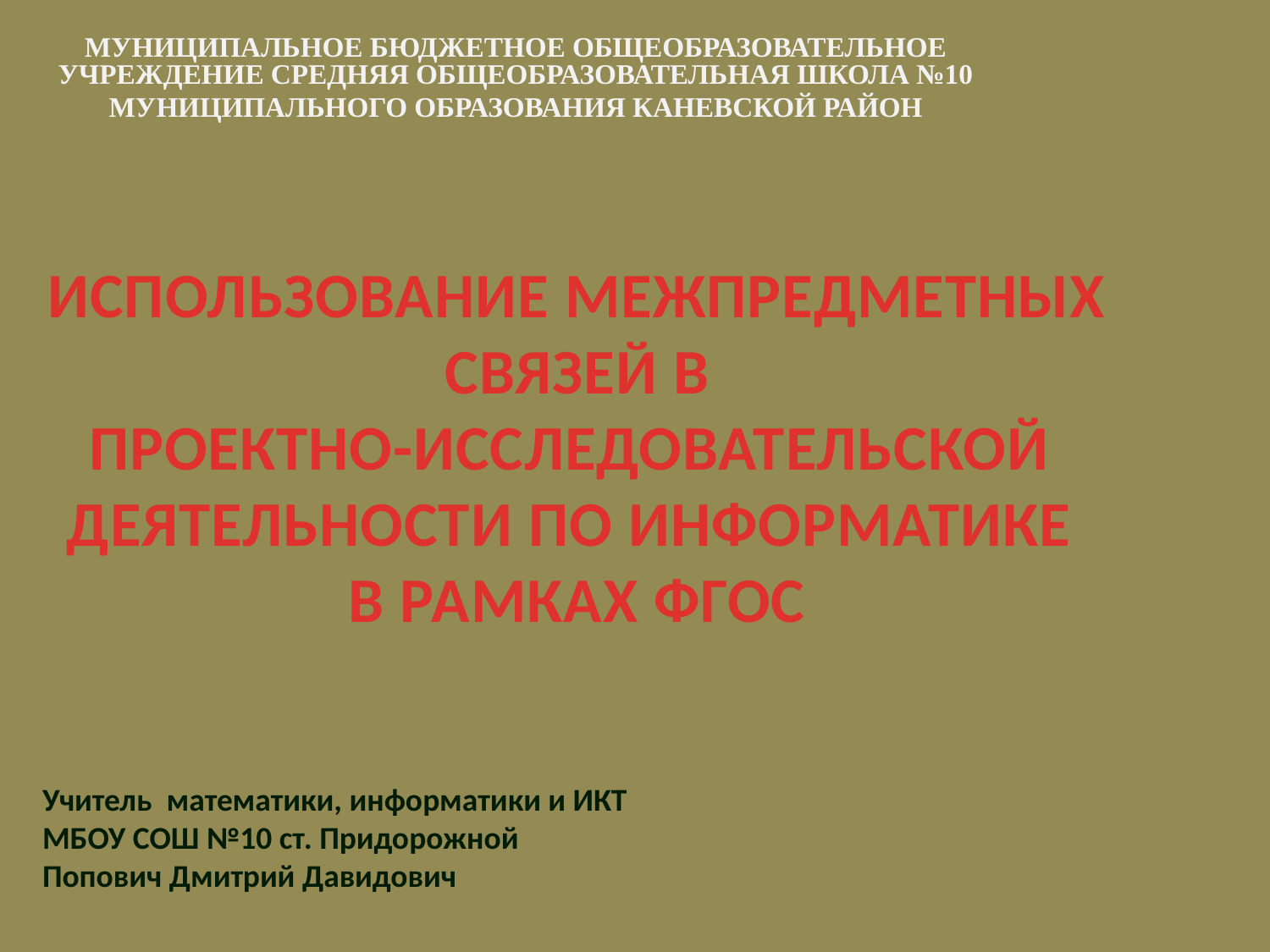

МУНИЦИПАЛЬНОЕ БЮДЖЕТНОЕ ОБЩЕОБРАЗОВАТЕЛЬНОЕ УЧРЕЖДЕНИЕ СРЕДНЯЯ ОБЩЕОБРАЗОВАТЕЛЬНАЯ ШКОЛА №10
МУНИЦИПАЛЬНОГО ОБРАЗОВАНИЯ КАНЕВСКОЙ РАЙОН
ИСПОЛЬЗОВАНИЕ МЕЖПРЕДМЕТНЫХ
 СВЯЗЕЙ В
ПРОЕКТНО-ИССЛЕДОВАТЕЛЬСКОЙ
ДЕЯТЕЛЬНОСТИ ПО ИНФОРМАТИКЕ
В РАМКАХ ФГОС
Учитель  математики, информатики и ИКТ
МБОУ СОШ №10 ст. Придорожной
Попович Дмитрий Давидович